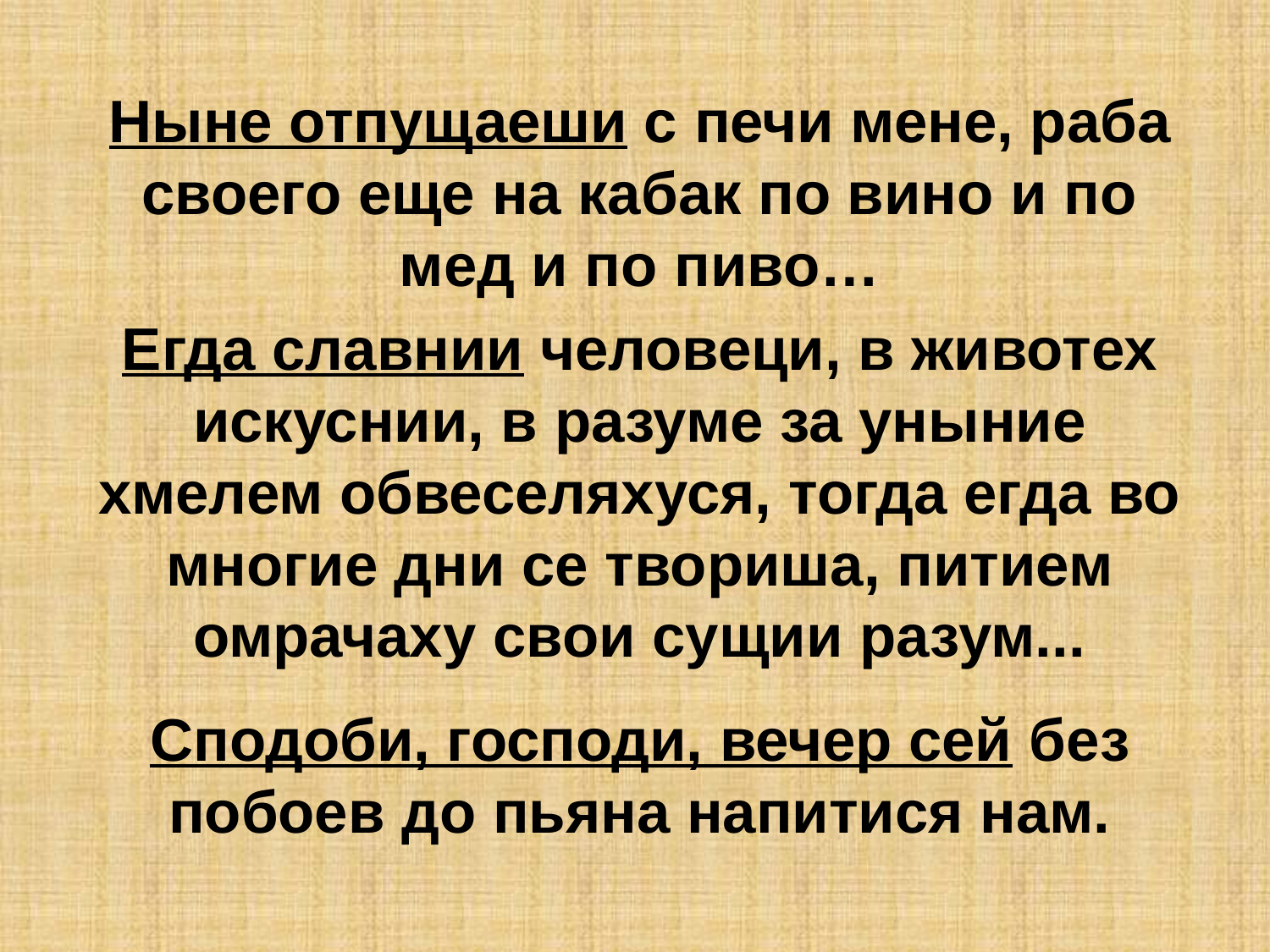

Ныне отпущаеши с печи мене, раба своего еще на кабак по вино и по мед и по пиво…
Егда славнии человеци, в животех искуснии, в разуме за уныние хмелем обвеселяхуся, тогда егда во многие дни се твориша, питием омрачаху свои сущии разум...

Сподоби, господи, вечер сей без побоев до пьяна напитися нам.